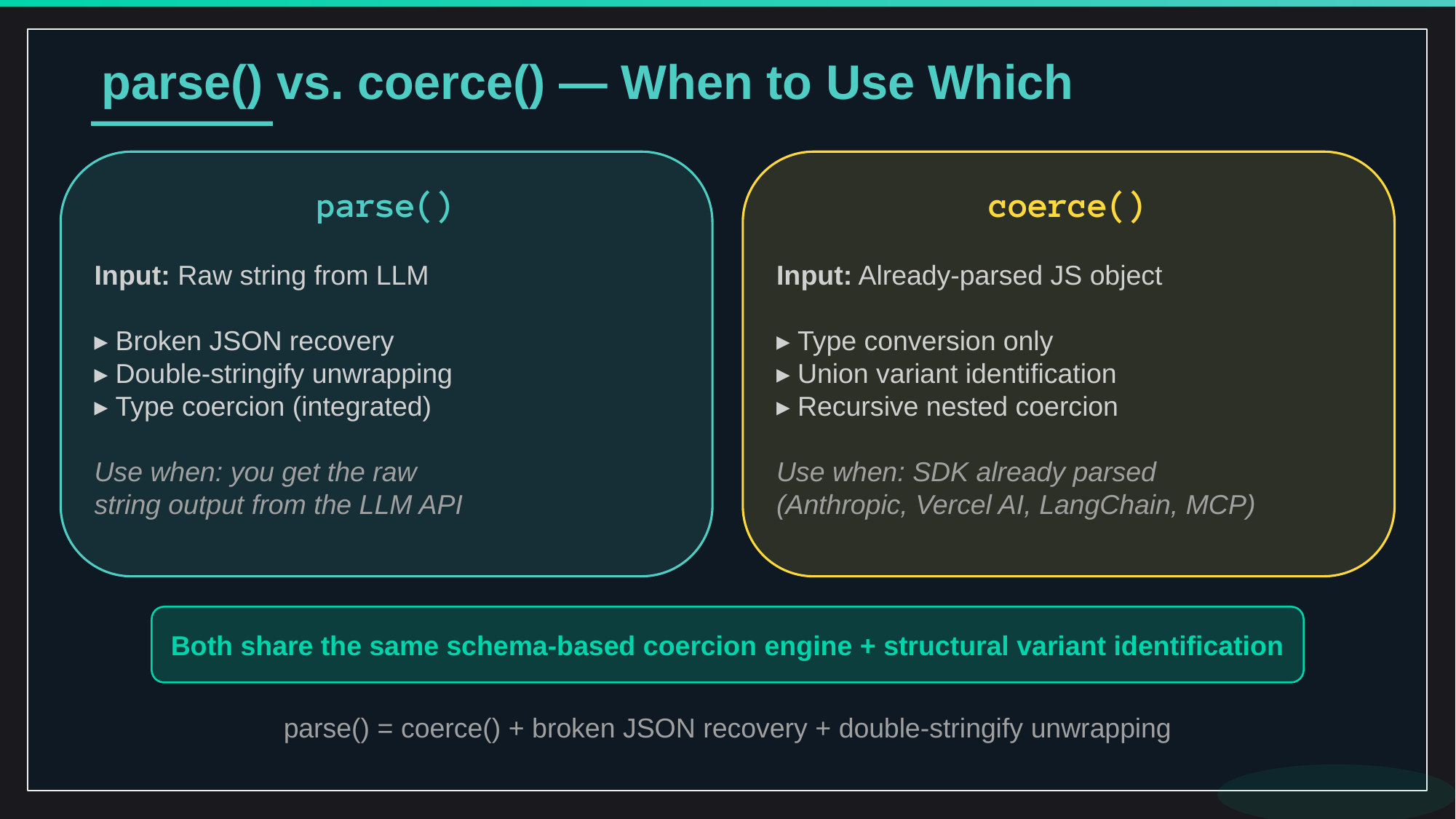

parse() vs. coerce() — When to Use Which

parse()

Input: Raw string from LLM

▸ Broken JSON recovery
▸ Double-stringify unwrapping
▸ Type coercion (integrated)

Use when: you get the raw
string output from the LLM API
coerce()

Input: Already-parsed JS object

▸ Type conversion only
▸ Union variant identification
▸ Recursive nested coercion

Use when: SDK already parsed
(Anthropic, Vercel AI, LangChain, MCP)
Both share the same schema-based coercion engine + structural variant identification
parse() = coerce() + broken JSON recovery + double-stringify unwrapping